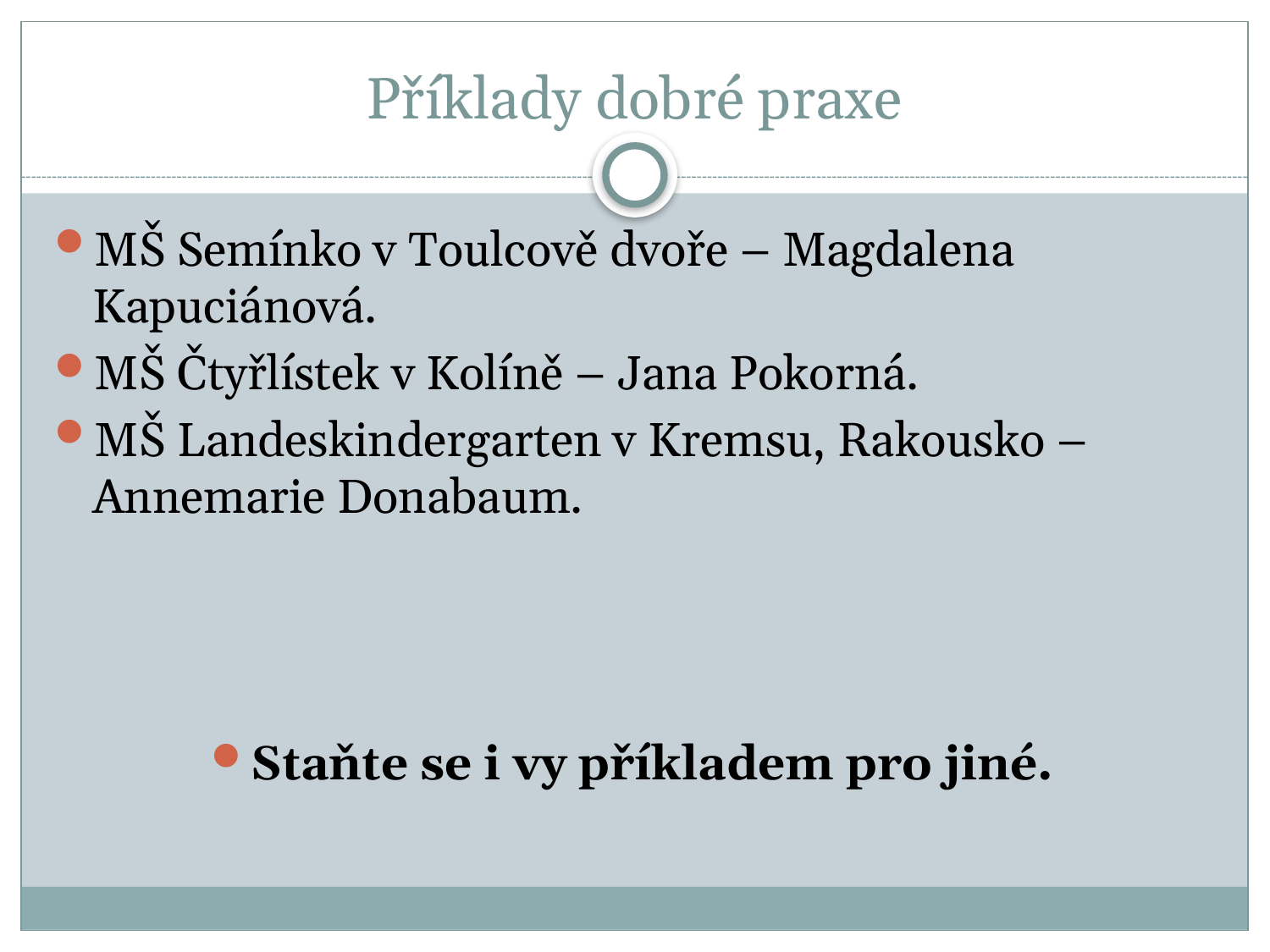

# Příklady dobré praxe
MŠ Semínko v Toulcově dvoře – Magdalena  Kapuciánová.
MŠ Čtyřlístek v Kolíně – Jana Pokorná.
MŠ Landeskindergarten v Kremsu, Rakousko – Annemarie Donabaum.

Staňte se i vy příkladem pro jiné.